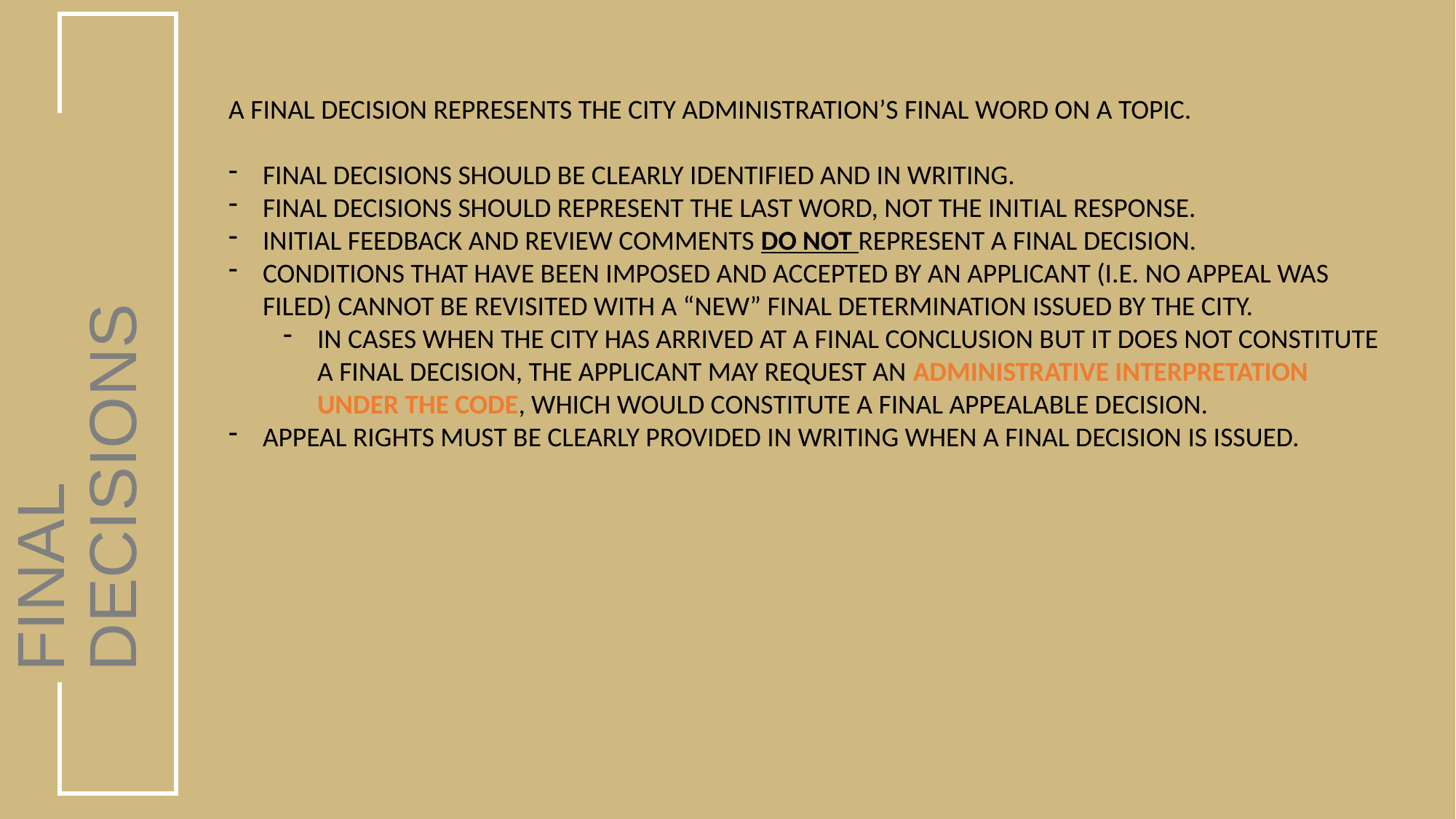

A FINAL DECISION REPRESENTS THE CITY ADMINISTRATION’S FINAL WORD ON A TOPIC.

FINAL DECISIONS SHOULD BE CLEARLY IDENTIFIED AND IN WRITING.
FINAL DECISIONS SHOULD REPRESENT THE LAST WORD, NOT THE INITIAL RESPONSE.
INITIAL FEEDBACK AND REVIEW COMMENTS DO NOT REPRESENT A FINAL DECISION.
CONDITIONS THAT HAVE BEEN IMPOSED AND ACCEPTED BY AN APPLICANT (I.E. NO APPEAL WAS FILED) CANNOT BE REVISITED WITH A “NEW” FINAL DETERMINATION ISSUED BY THE CITY.
IN CASES WHEN THE CITY HAS ARRIVED AT A FINAL CONCLUSION BUT IT DOES NOT CONSTITUTE A FINAL DECISION, THE APPLICANT MAY REQUEST AN ADMINISTRATIVE INTERPRETATION UNDER THE CODE, WHICH WOULD CONSTITUTE A FINAL APPEALABLE DECISION.
APPEAL RIGHTS MUST BE CLEARLY PROVIDED IN WRITING WHEN A FINAL DECISION IS ISSUED.

FINAL DECISIONS